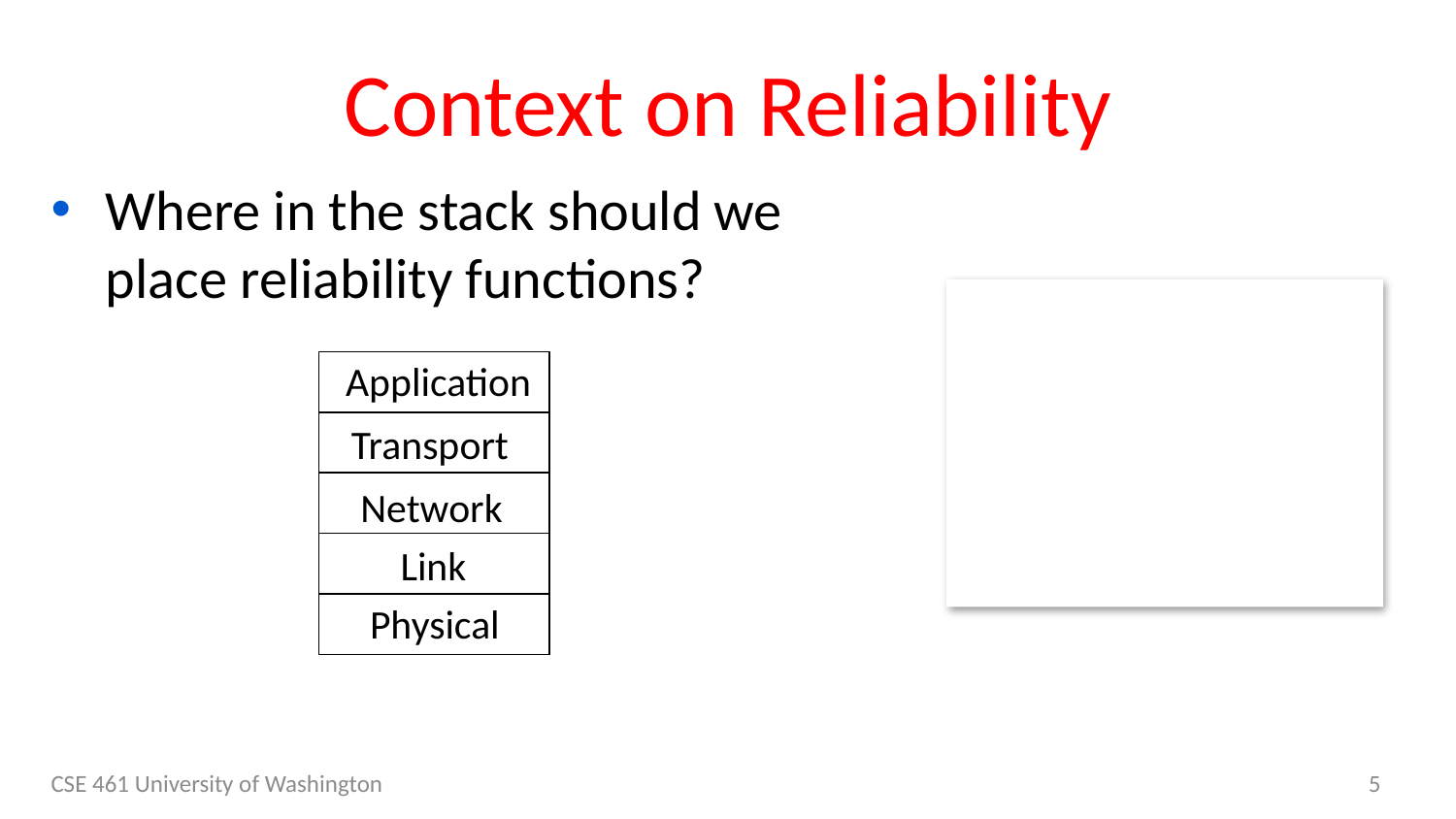

# Context on Reliability
Where in the stack should we   place reliability functions?
Application

Transport

Network

Link
Physical

CSE 461 University of Washington
5